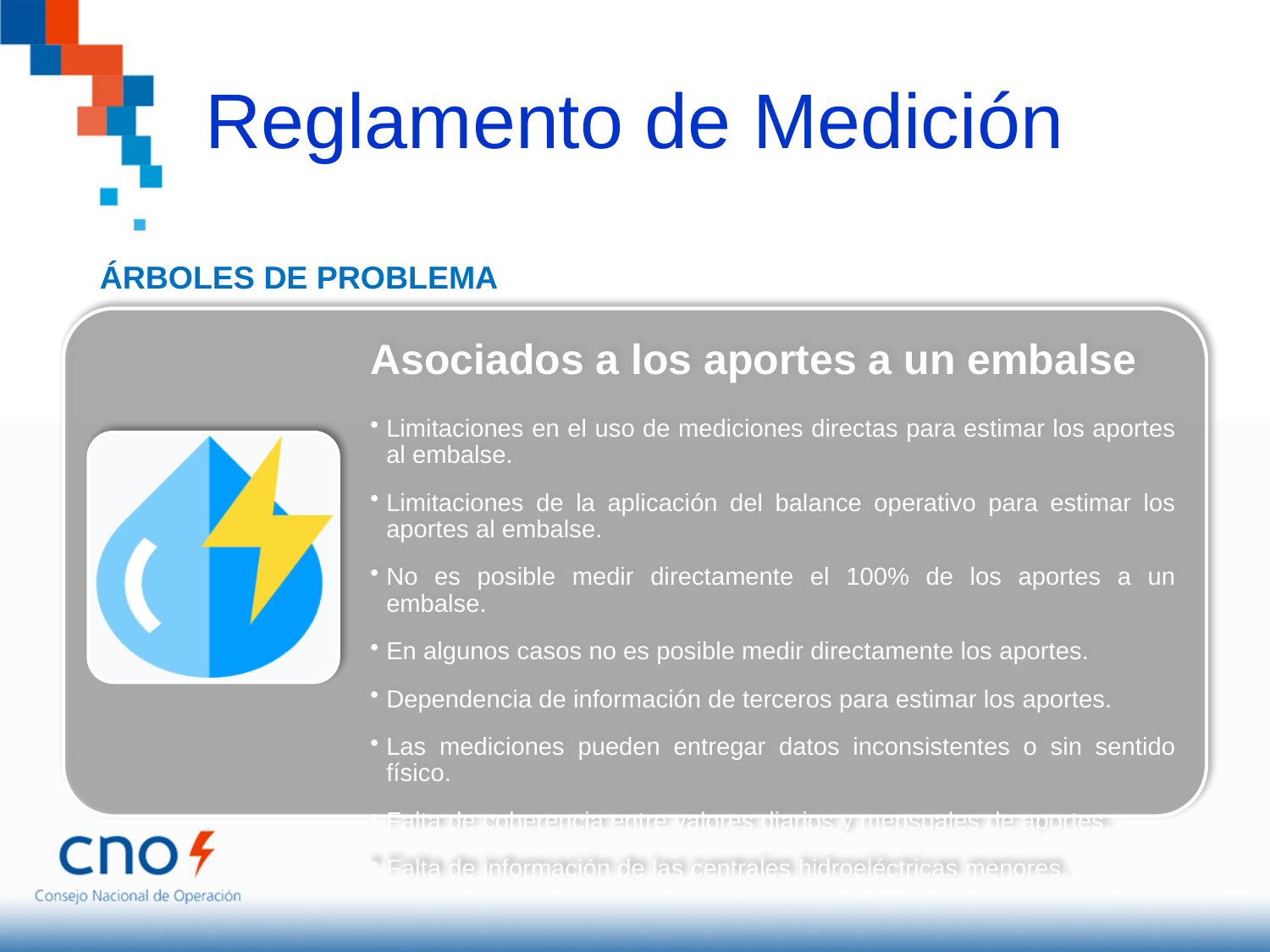

Reglamento de Medición
ÁRBOLES DE PROBLEMA
Asociados a los aportes a un embalse
Limitaciones en el uso de mediciones directas para estimar los aportes al embalse.
Limitaciones de la aplicación del balance operativo para estimar los aportes al embalse.
No es posible medir directamente el 100% de los aportes a un embalse.
En algunos casos no es posible medir directamente los aportes.
Dependencia de información de terceros para estimar los aportes.
Las mediciones pueden entregar datos inconsistentes o sin sentido físico.
Falta de coherencia entre valores diarios y mensuales de aportes.
Falta de información de las centrales hidroeléctricas menores.